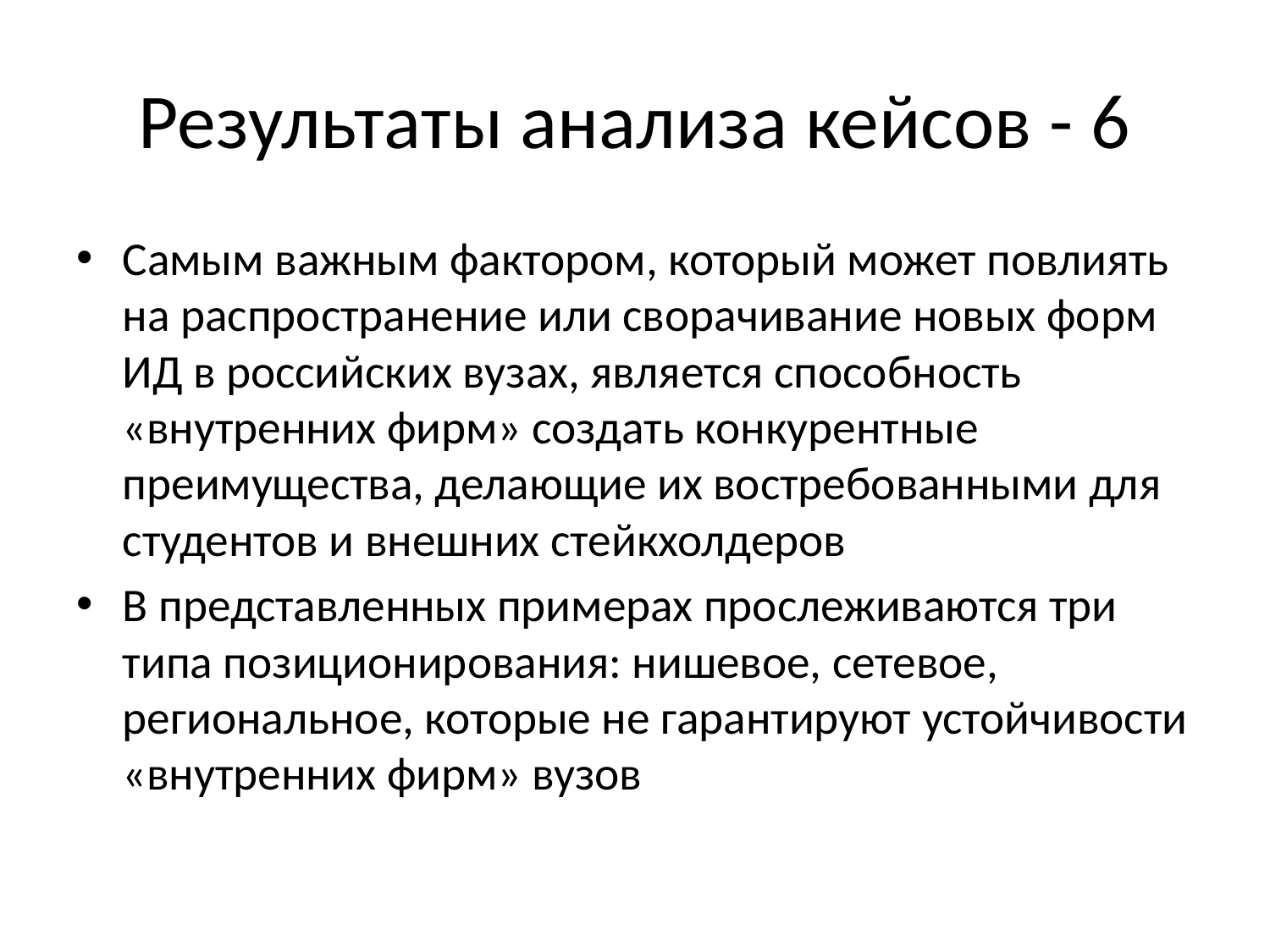

# Результаты анализа кейсов - 6
Самым важным фактором, который может повлиять на распространение или сворачивание новых форм ИД в российских вузах, является способность «внутренних фирм» создать конкурентные преимущества, делающие их востребованными для студентов и внешних стейкхолдеров
В представленных примерах прослеживаются три типа позиционирования: нишевое, сетевое, региональное, которые не гарантируют устойчивости «внутренних фирм» вузов